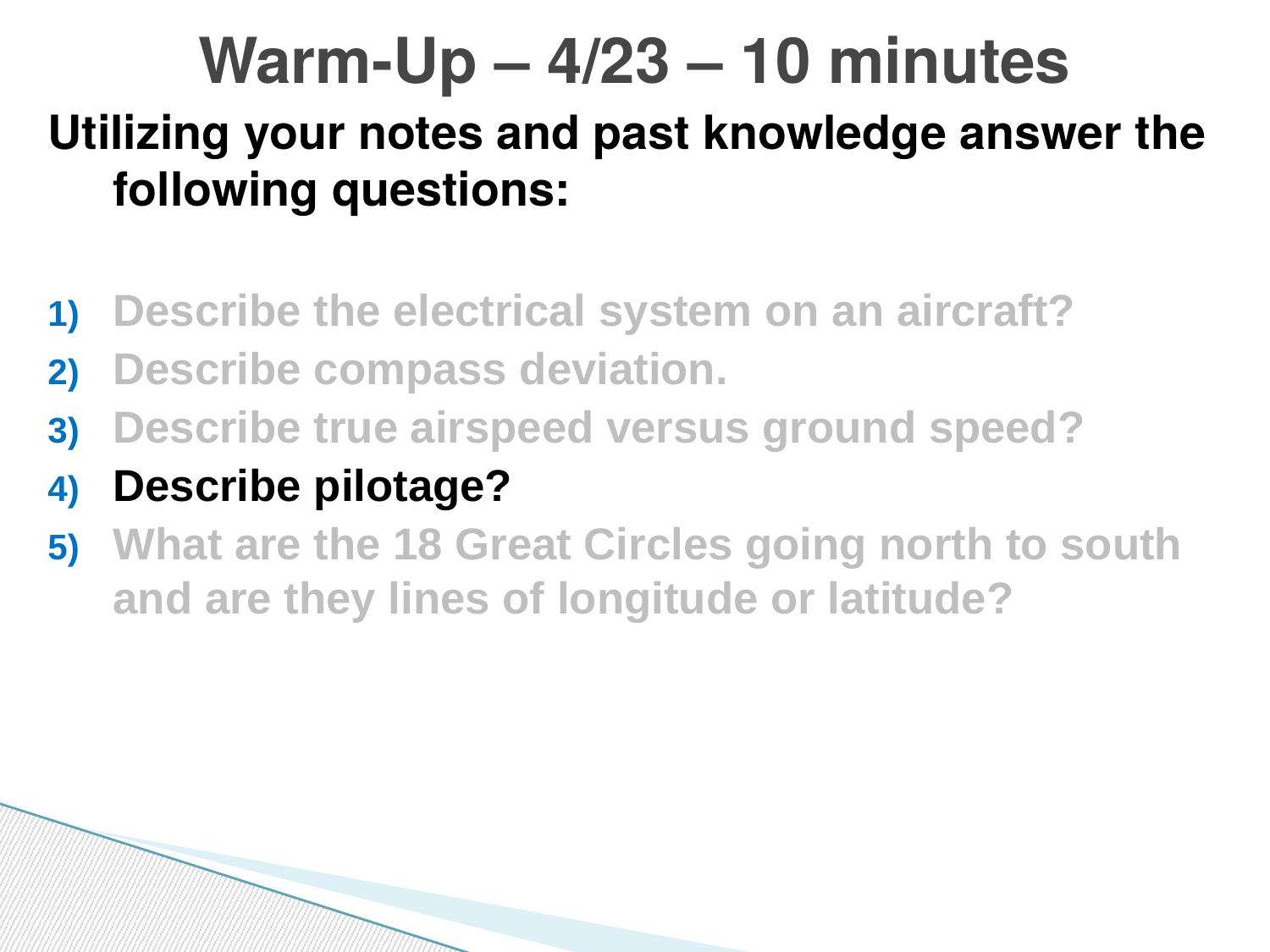

# Warm-Up – 4/23 – 10 minutes
Utilizing your notes and past knowledge answer the following questions:

Describe the electrical system on an aircraft?
Describe compass deviation.
Describe true airspeed versus ground speed?
Describe pilotage?
What are the 18 Great Circles going north to south and are they lines of longitude or latitude?